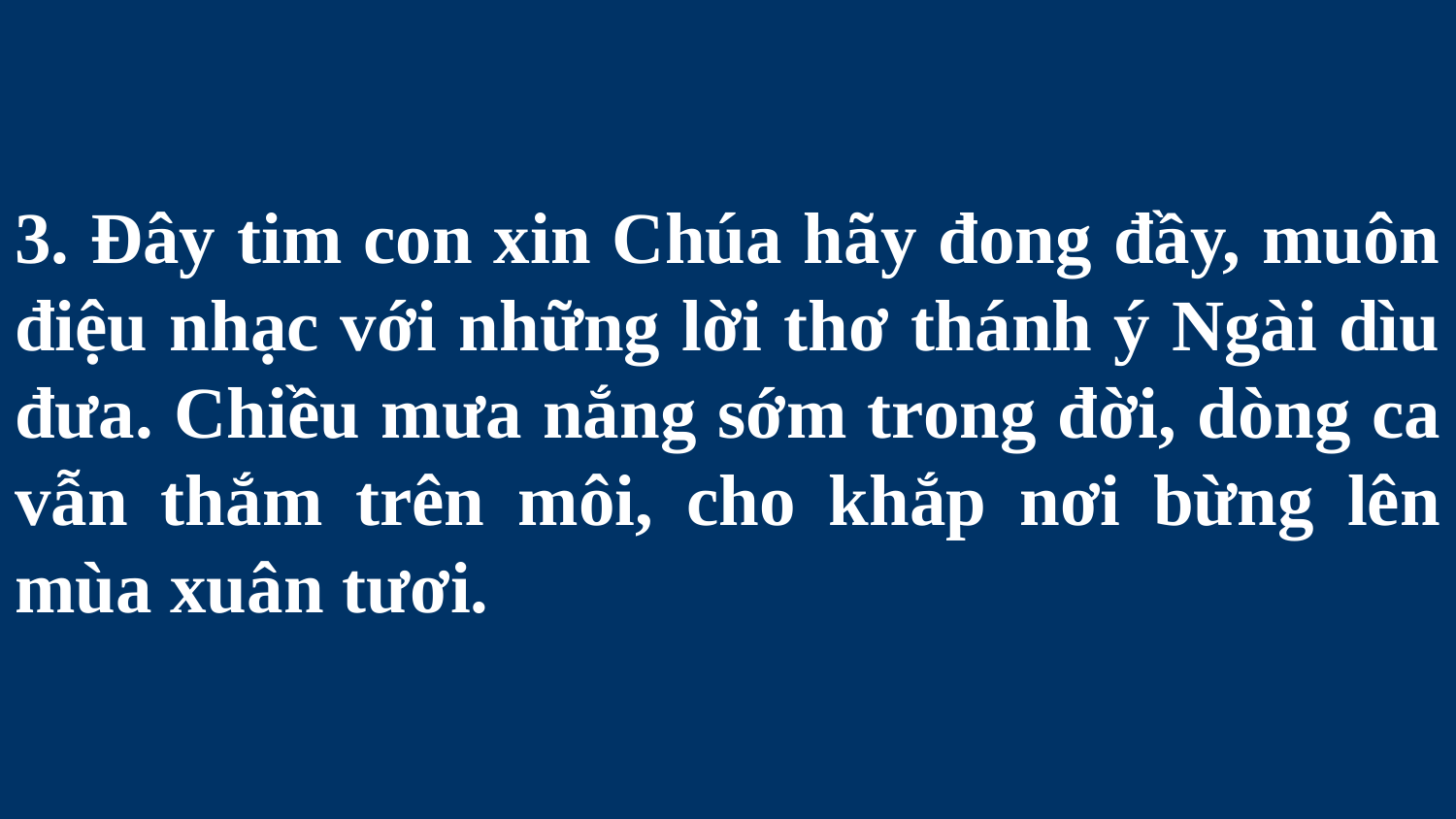

# 3. Đây tim con xin Chúa hãy đong đầy, muôn điệu nhạc với những lời thơ thánh ý Ngài dìu đưa. Chiều mưa nắng sớm trong đời, dòng ca vẫn thắm trên môi, cho khắp nơi bừng lên mùa xuân tươi.